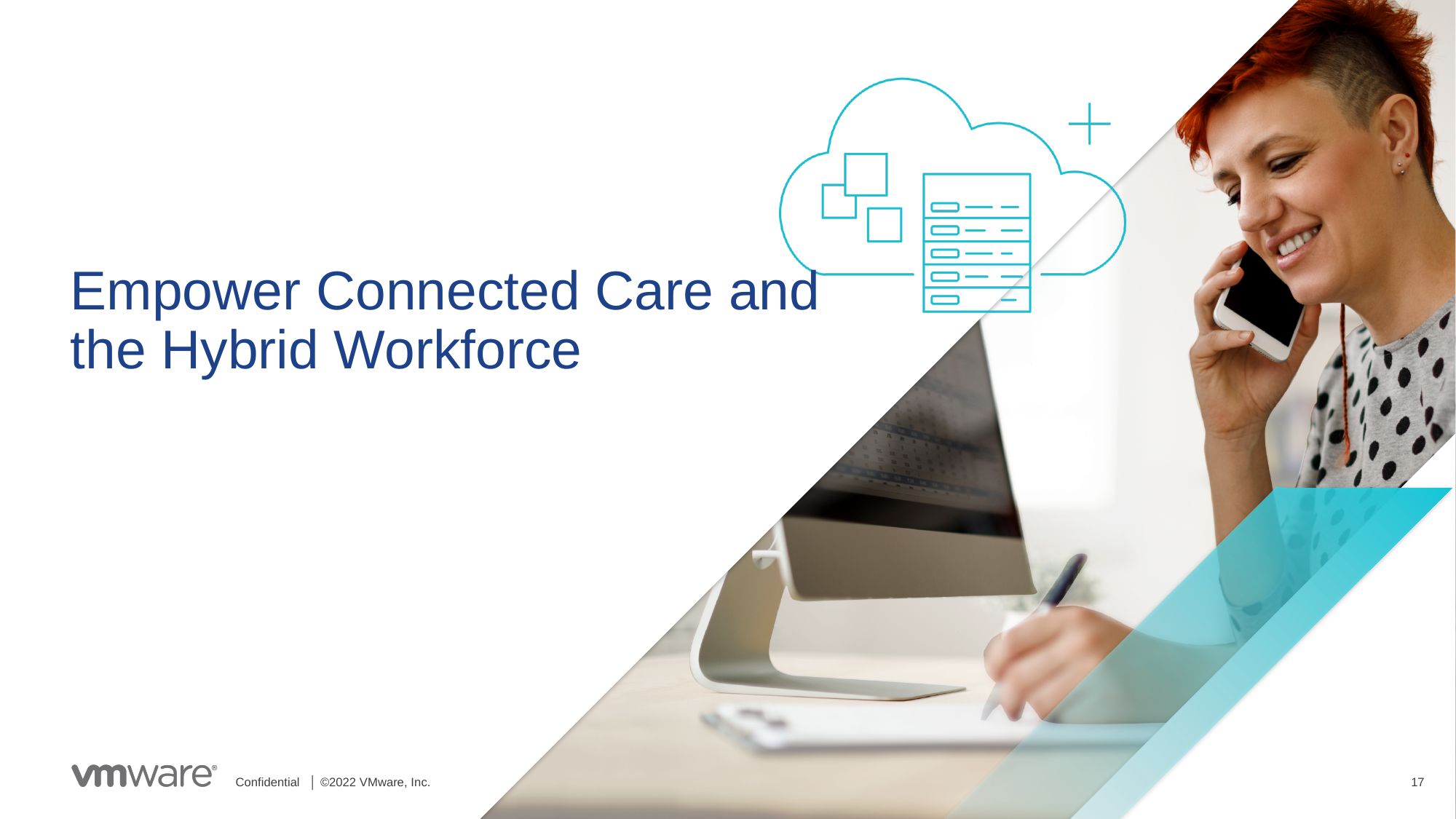

# Empower Connected Care and the Hybrid Workforce